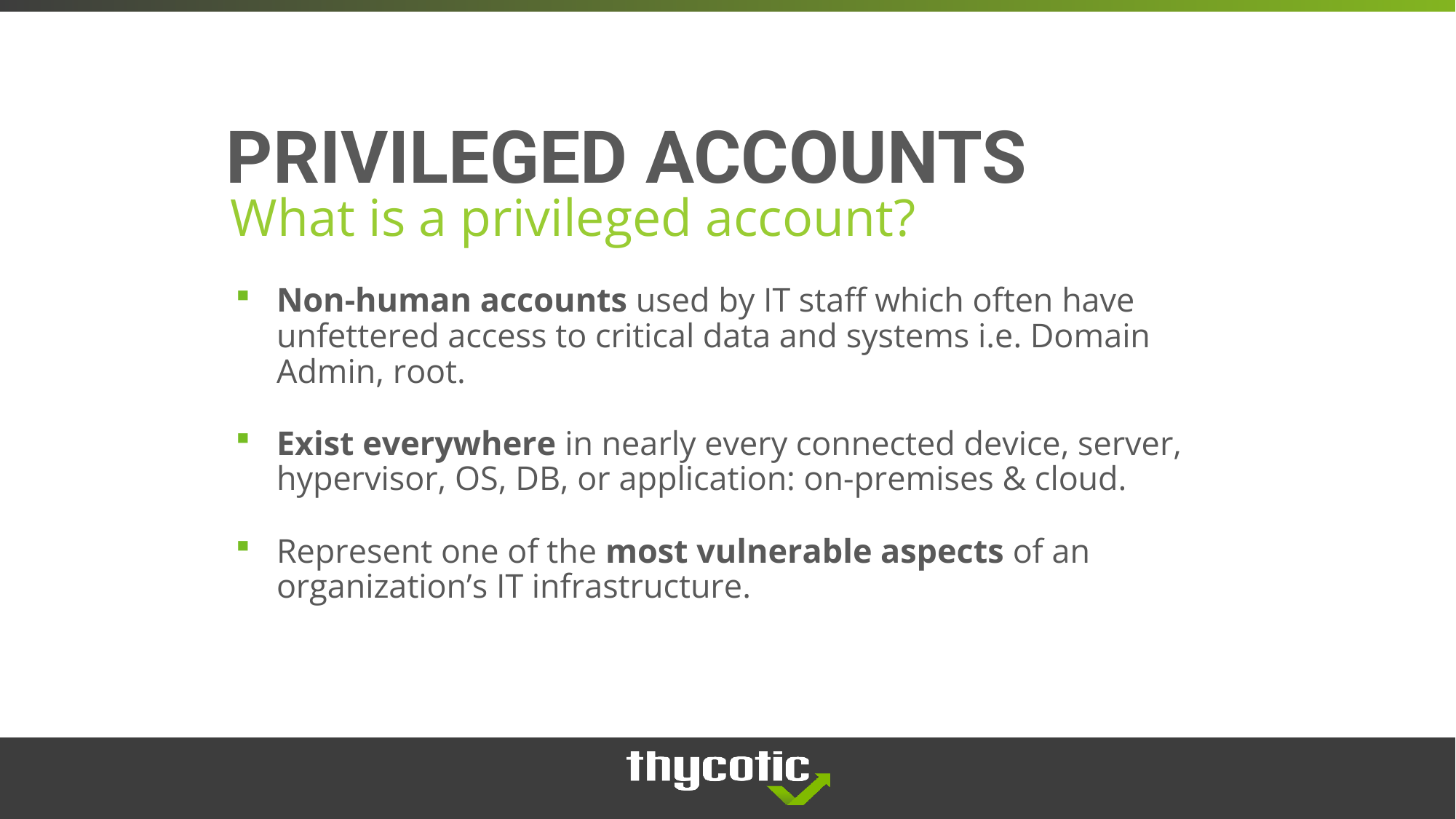

Privileged Accounts
What is a privileged account?
Non-human accounts used by IT staff which often have unfettered access to critical data and systems i.e. Domain Admin, root.
Exist everywhere in nearly every connected device, server, hypervisor, OS, DB, or application: on-premises & cloud.
Represent one of the most vulnerable aspects of an organization’s IT infrastructure.